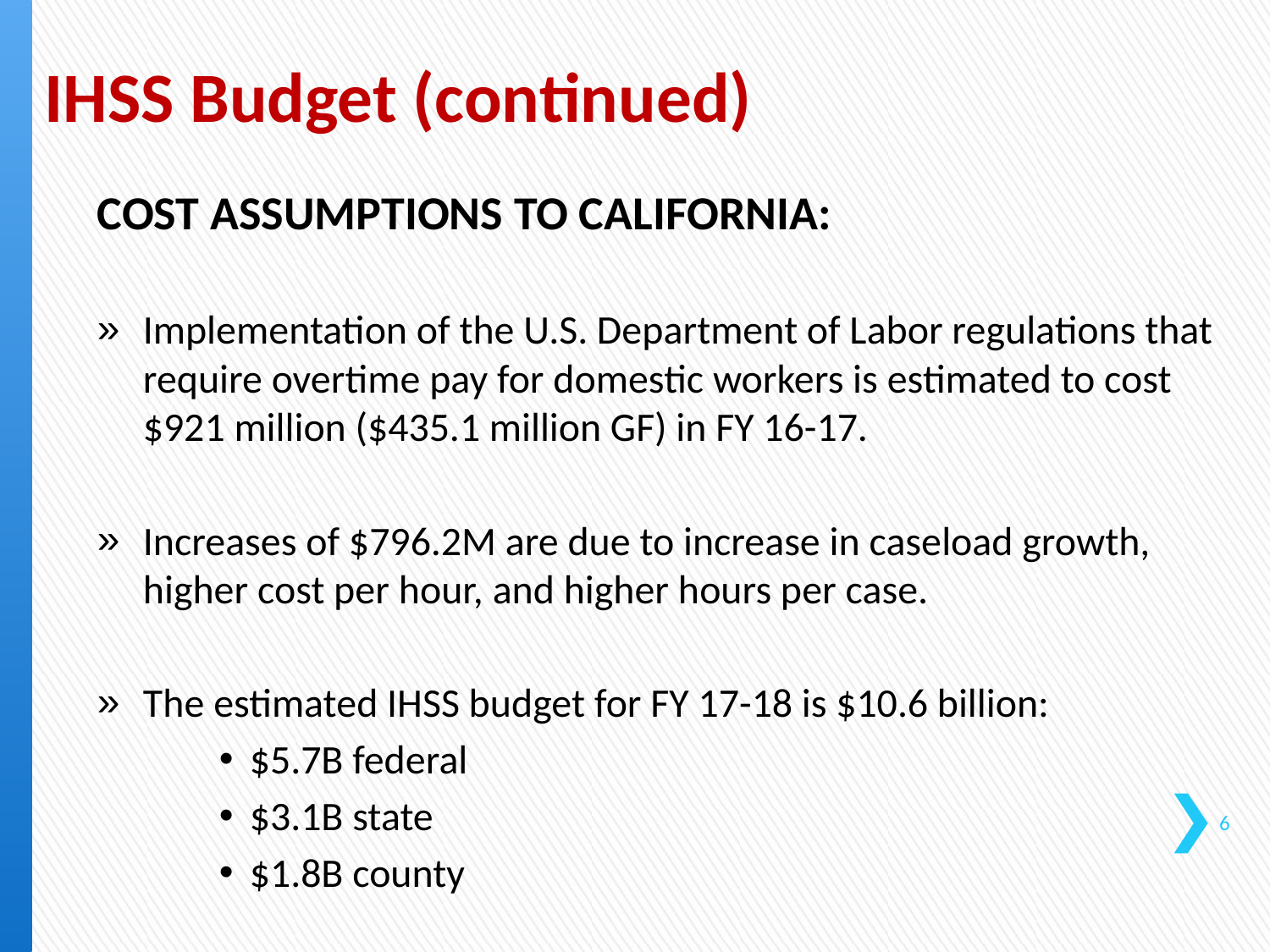

# IHSS Budget (continued)

COST ASSUMPTIONS TO CALIFORNIA:

Implementation of the U.S. Department of Labor regulations that require overtime pay for domestic workers is estimated to cost $921 million ($435.1 million GF) in FY 16-17.

Increases of $796.2M are due to increase in caseload growth, higher cost per hour, and higher hours per case.

The estimated IHSS budget for FY 17-18 is $10.6 billion:
$5.7B federal
$3.1B state
$1.8B county

6